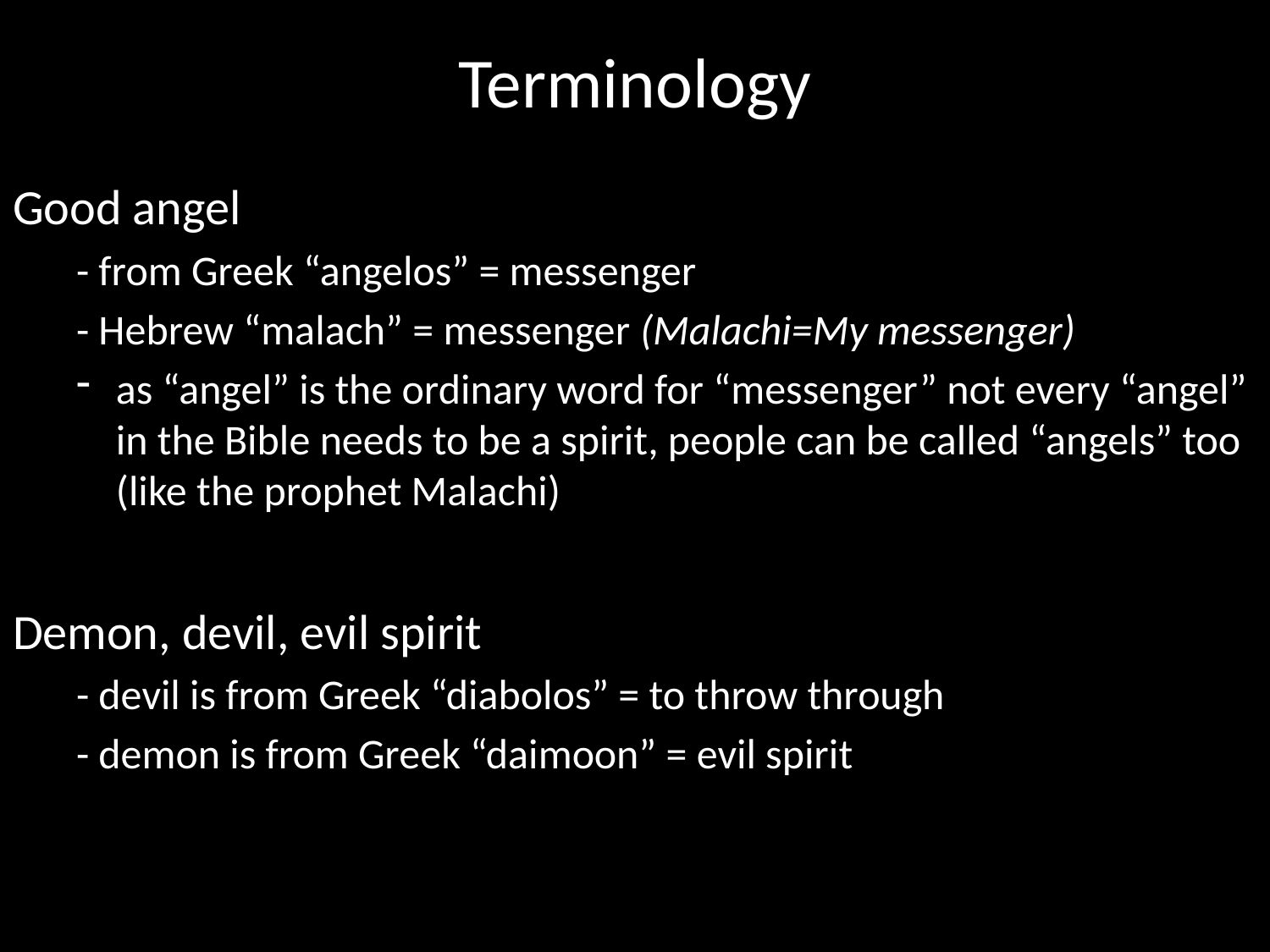

# Terminology
Good angel
- from Greek “angelos” = messenger
- Hebrew “malach” = messenger (Malachi=My messenger)
as “angel” is the ordinary word for “messenger” not every “angel” in the Bible needs to be a spirit, people can be called “angels” too (like the prophet Malachi)

Demon, devil, evil spirit
- devil is from Greek “diabolos” = to throw through
- demon is from Greek “daimoon” = evil spirit